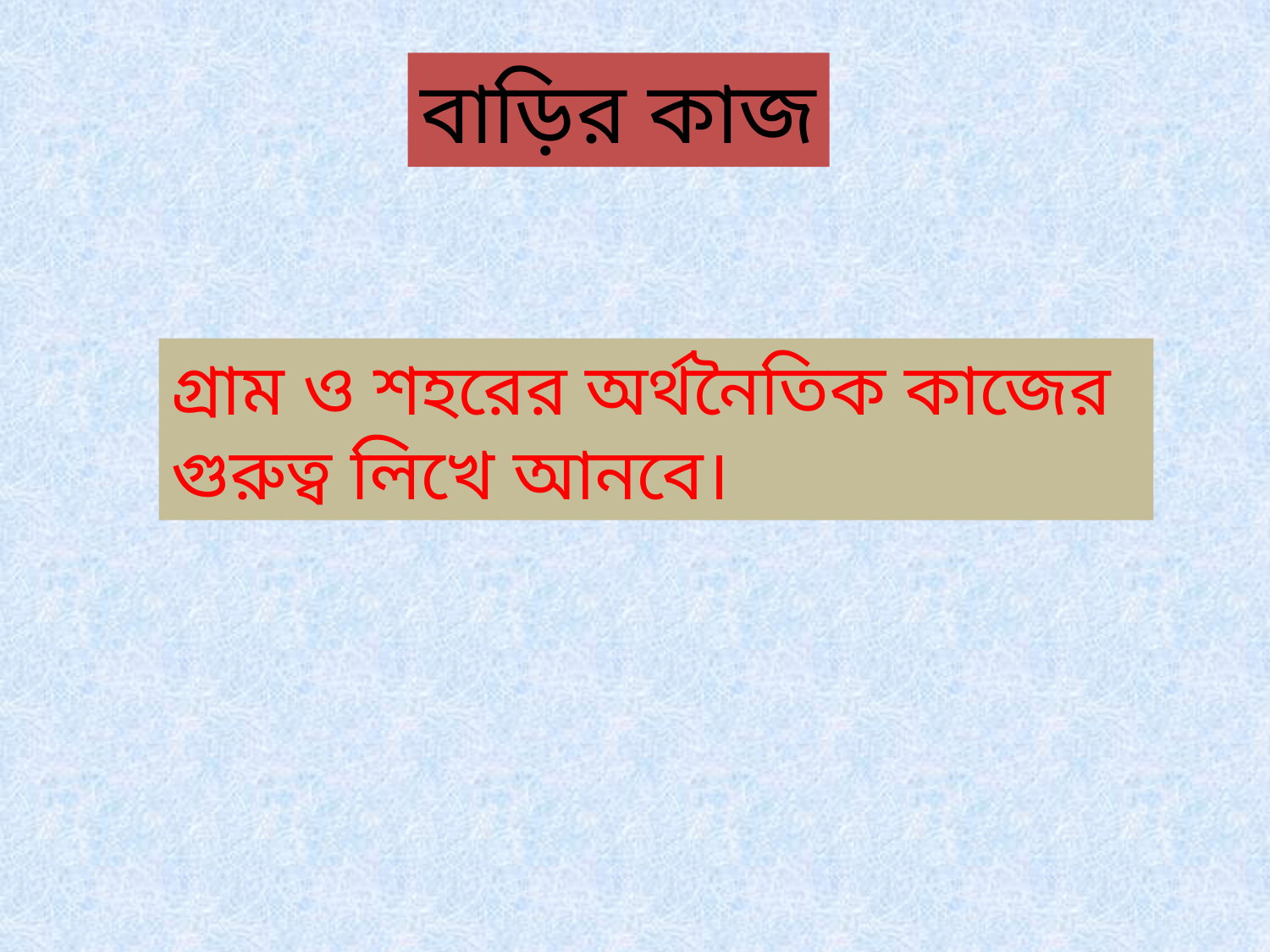

বাড়ির কাজ
গ্রাম ও শহরের অর্থনৈতিক কাজের গুরুত্ব লিখে আনবে।